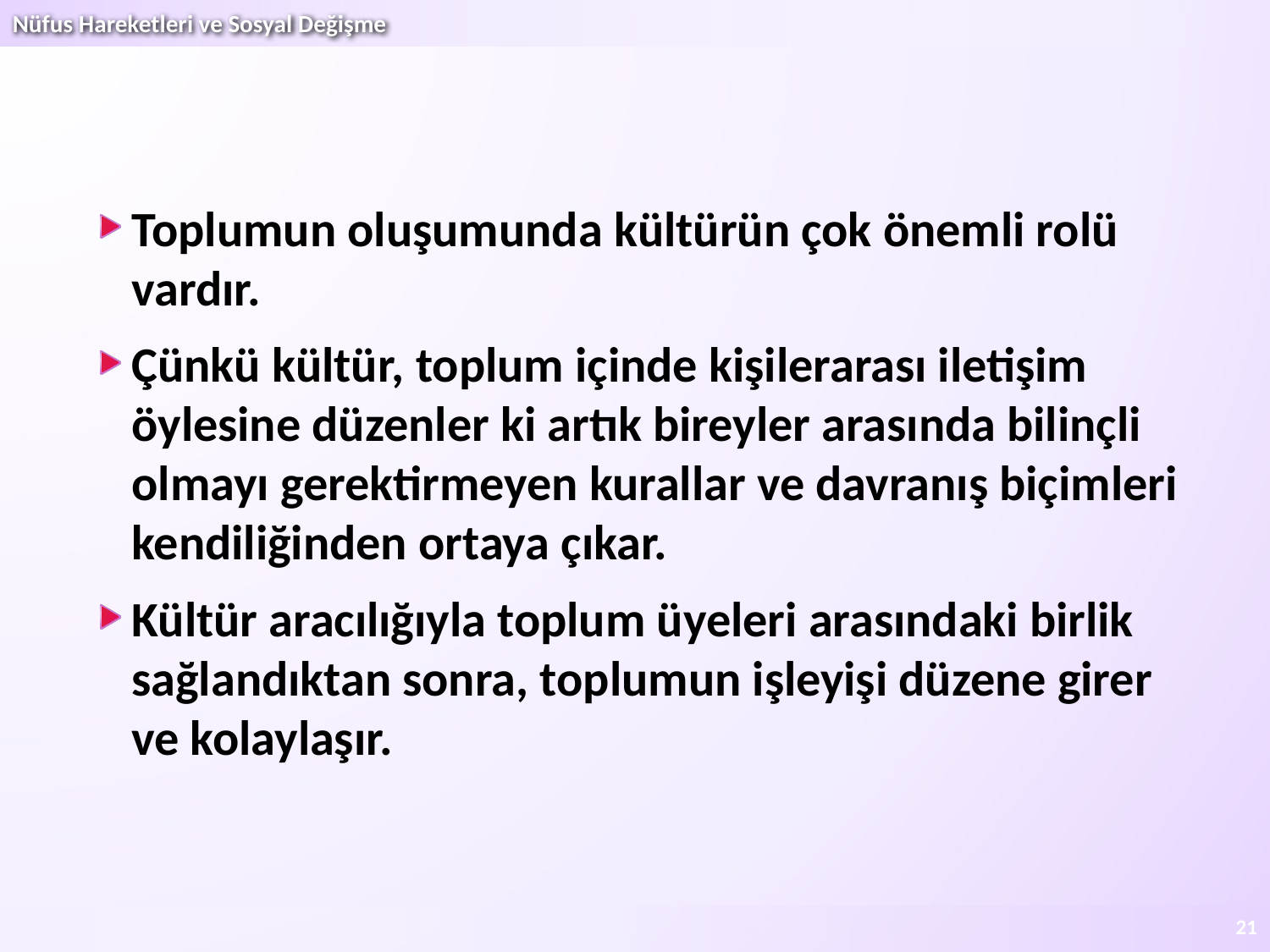

Toplumun oluşumunda kültürün çok önemli rolü vardır.
Çünkü kültür, toplum içinde kişilerarası iletişim öylesine düzenler ki artık bireyler arasında bilinçli olmayı gerektirmeyen kurallar ve davranış biçimleri kendiliğinden ortaya çıkar.
Kültür aracılığıyla toplum üyeleri arasındaki birlik sağlandıktan sonra, toplumun işleyişi düzene girer ve kolaylaşır.
21